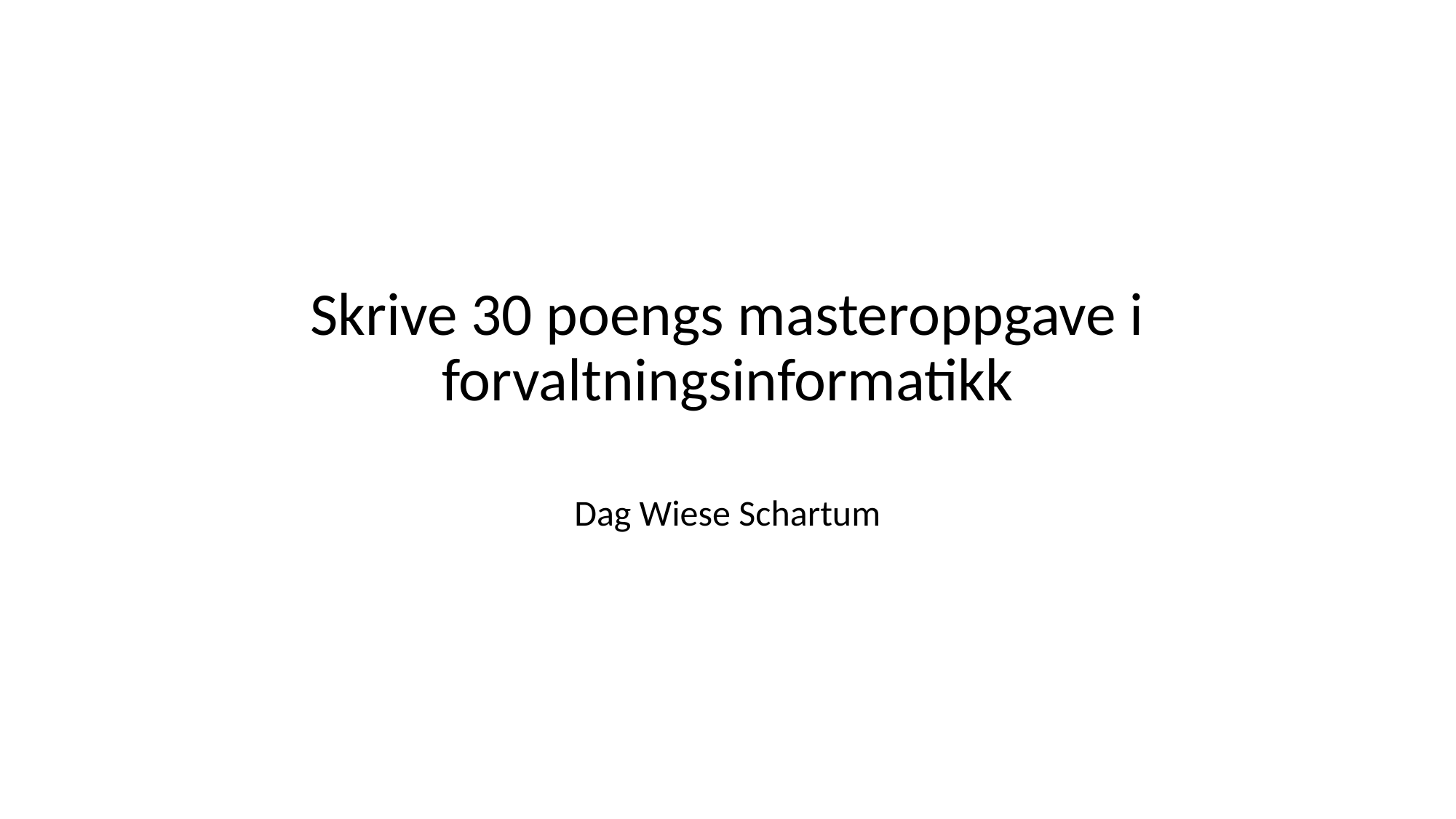

# Skrive 30 poengs masteroppgave i forvaltningsinformatikk

Dag Wiese Schartum